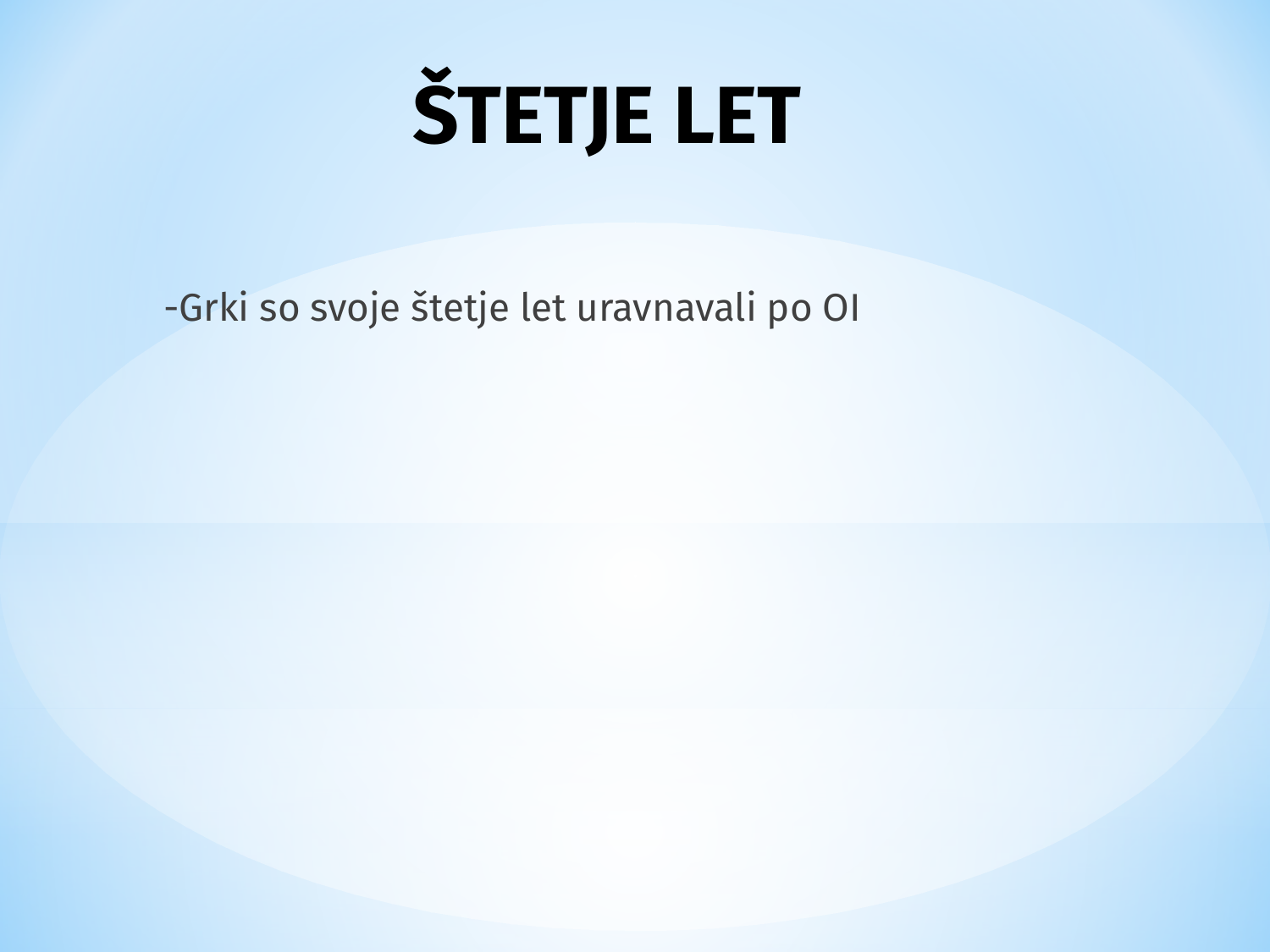

# ŠTETJE LET
-Grki so svoje štetje let uravnavali po OI